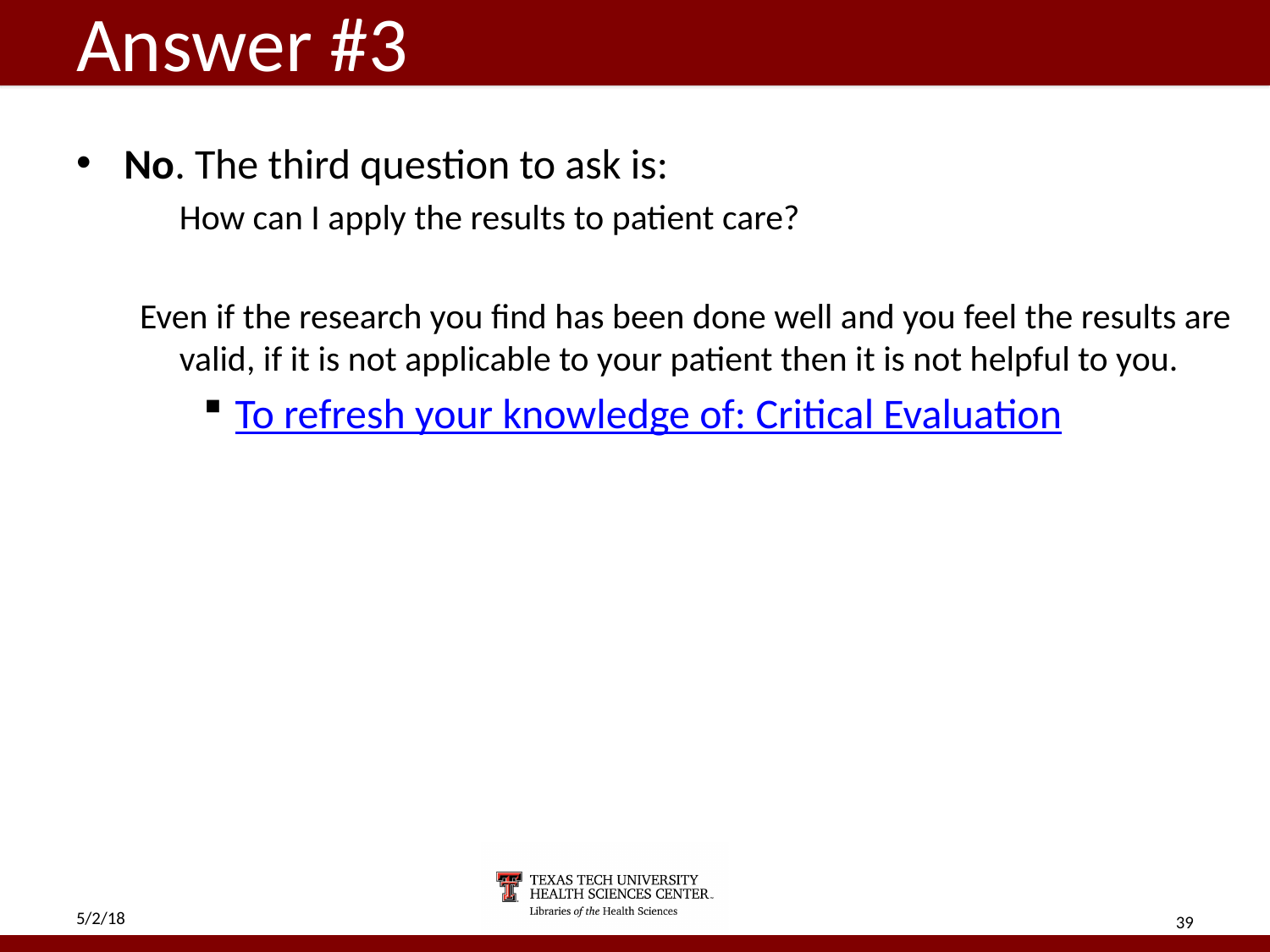

# Answer #3
No. The third question to ask is:
	How can I apply the results to patient care?

Even if the research you find has been done well and you feel the results are valid, if it is not applicable to your patient then it is not helpful to you.
To refresh your knowledge of: Critical Evaluation
5/2/18
39